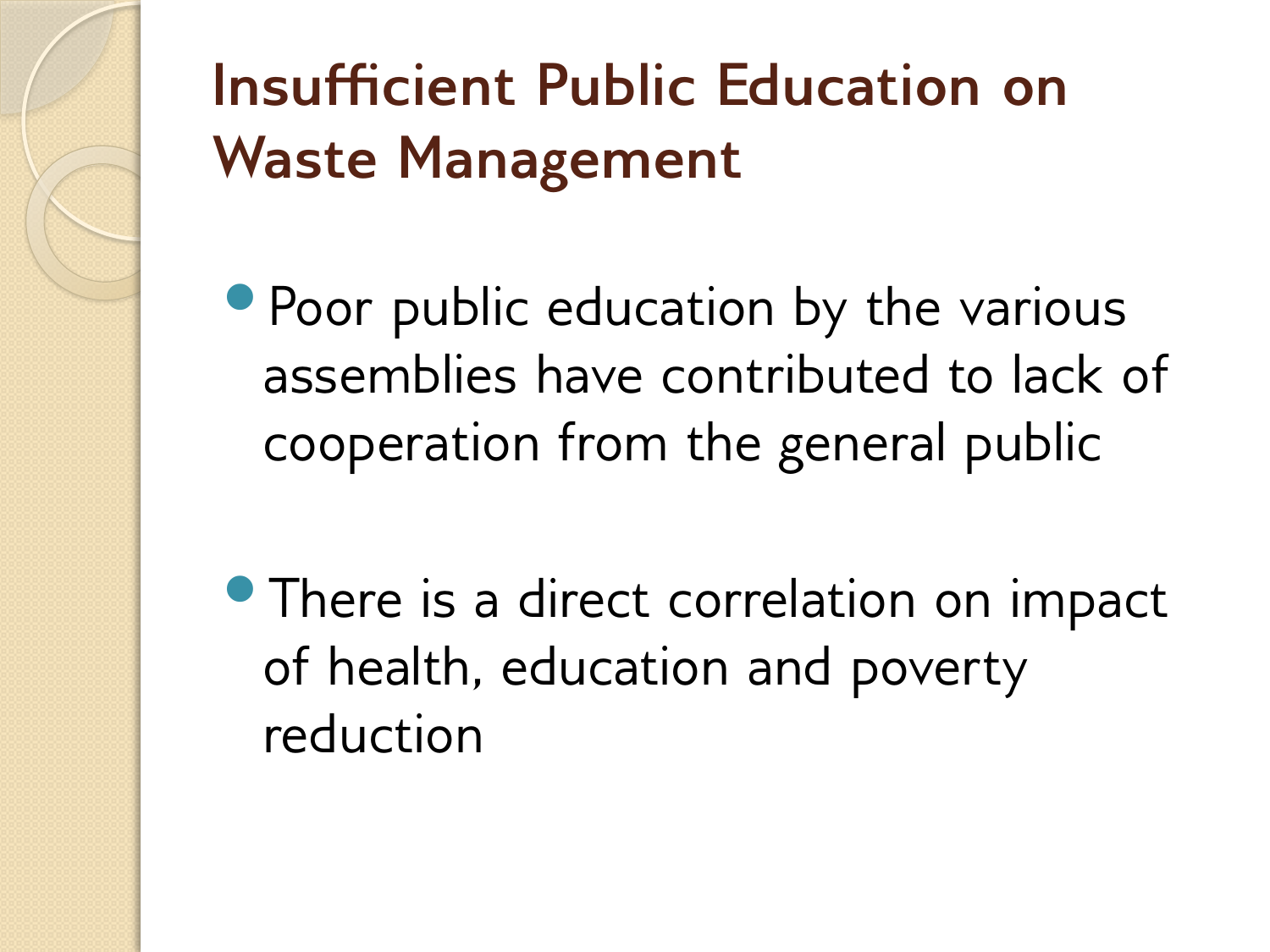

# Insufficient Public Education on Waste Management

Poor public education by the various assemblies have contributed to lack of cooperation from the general public

There is a direct correlation on impact of health, education and poverty reduction